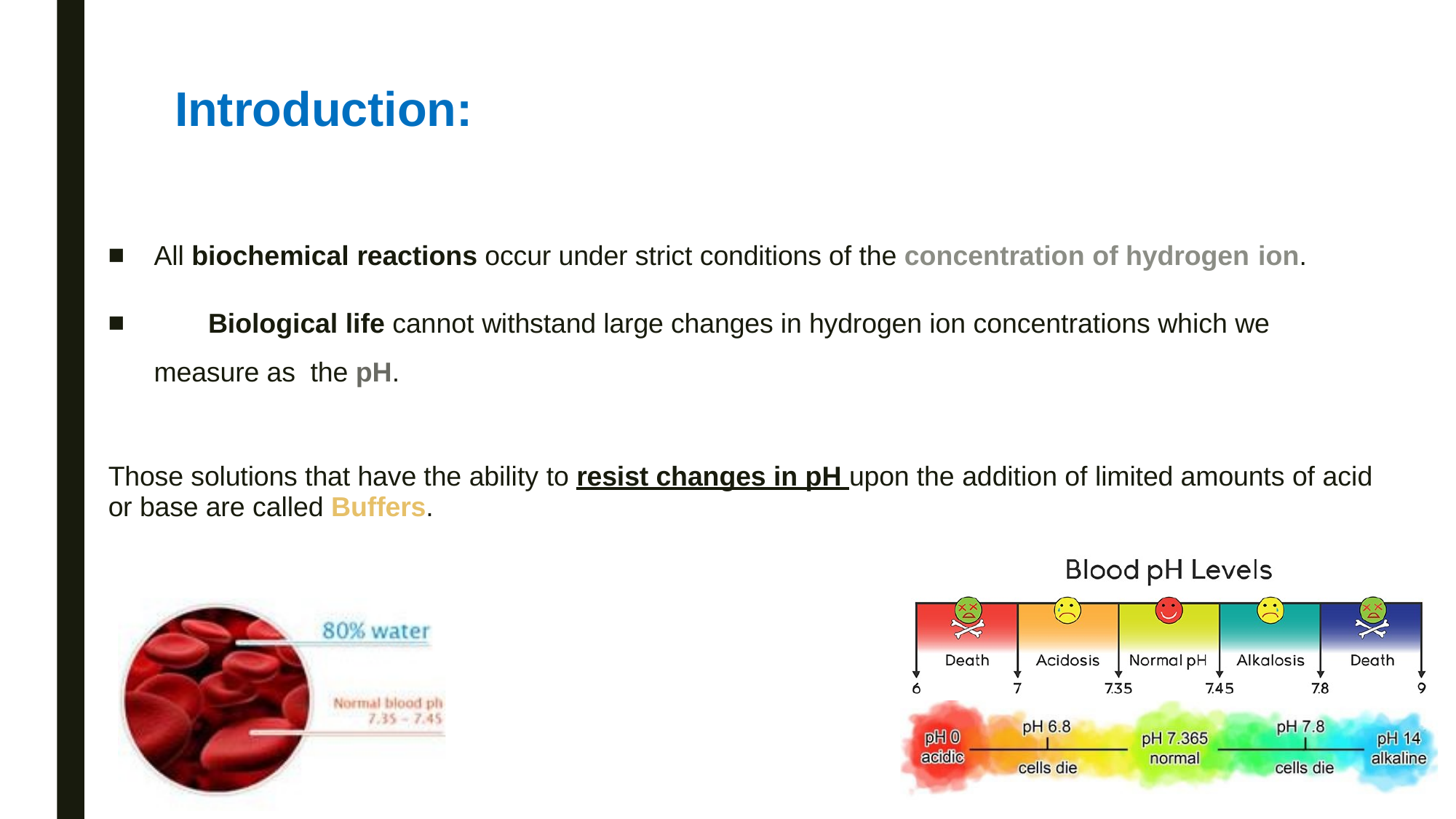

# Introduction:
All biochemical reactions occur under strict conditions of the concentration of hydrogen ion.
	Biological life cannot withstand large changes in hydrogen ion concentrations which we measure as  the pH.

Those solutions that have the ability to resist changes in pH upon the addition of limited amounts of acid  or base are called Buffers.